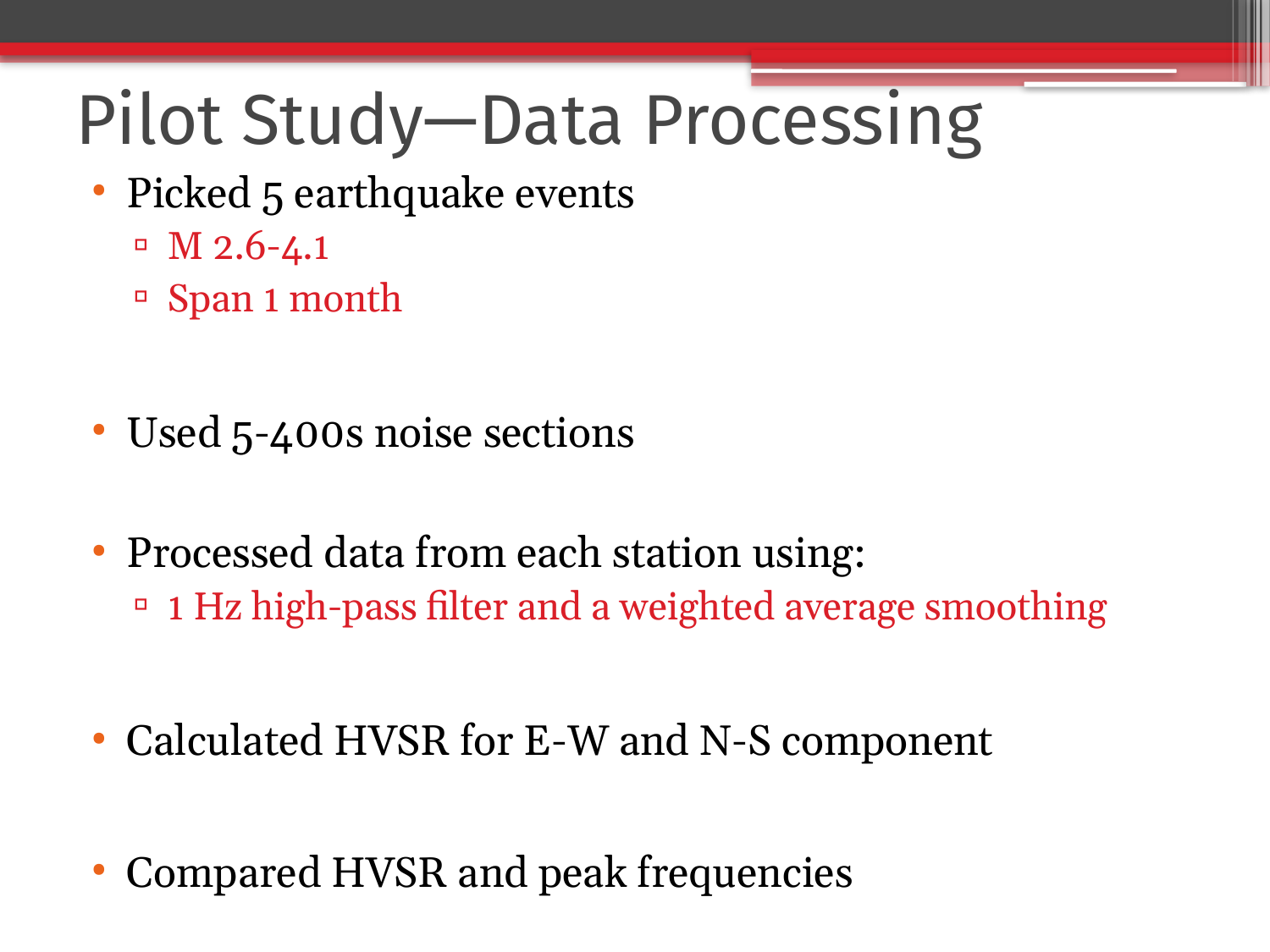

# Pilot Study—Data Processing
Picked 5 earthquake events
M 2.6-4.1
Span 1 month

Used 5-400s noise sections

Processed data from each station using:
1 Hz high-pass filter and a weighted average smoothing

Calculated HVSR for E-W and N-S component

Compared HVSR and peak frequencies